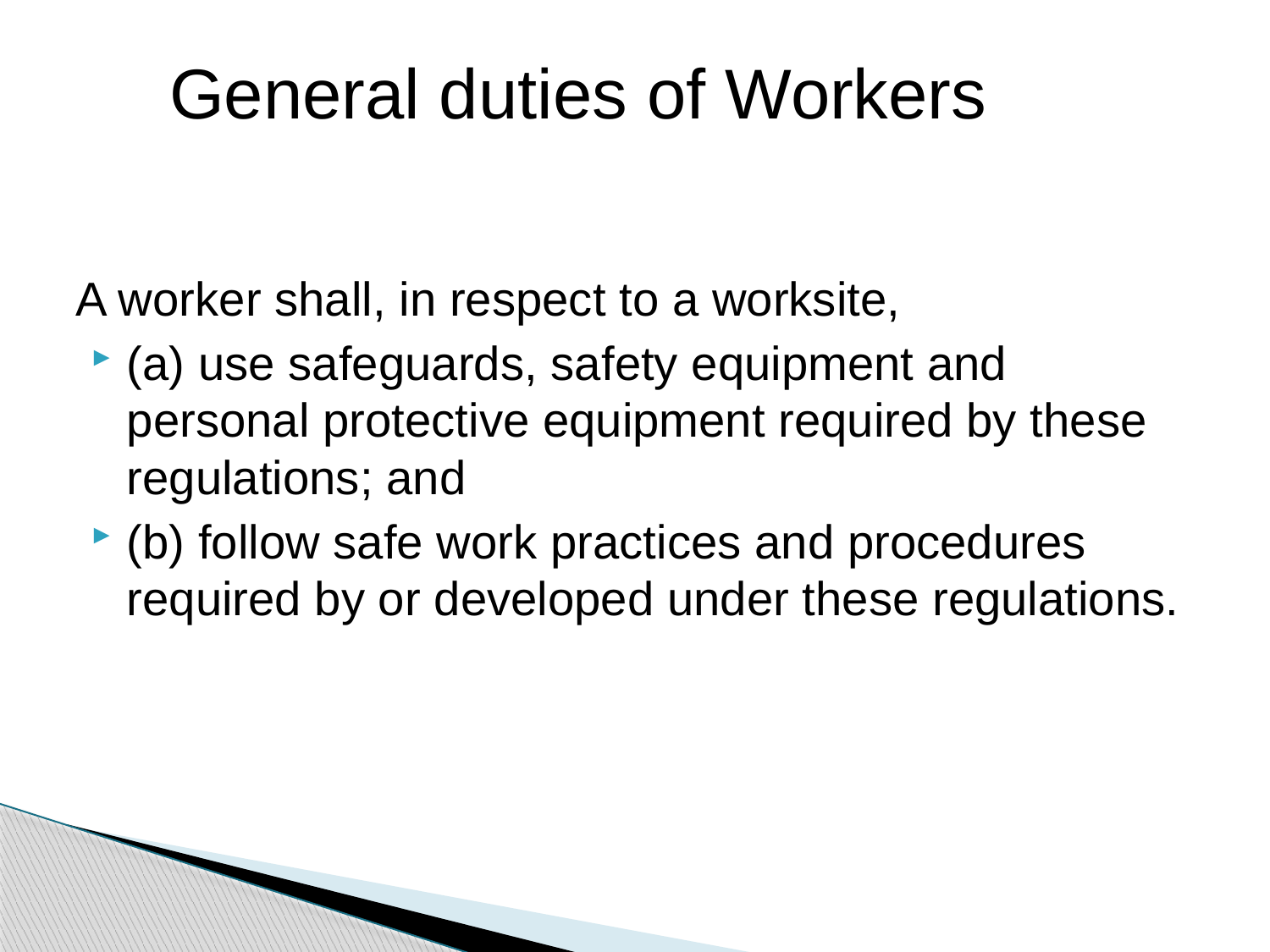

General duties of Workers

A worker shall, in respect to a worksite,
(a) use safeguards, safety equipment and personal protective equipment required by these regulations; and
(b) follow safe work practices and procedures required by or developed under these regulations.